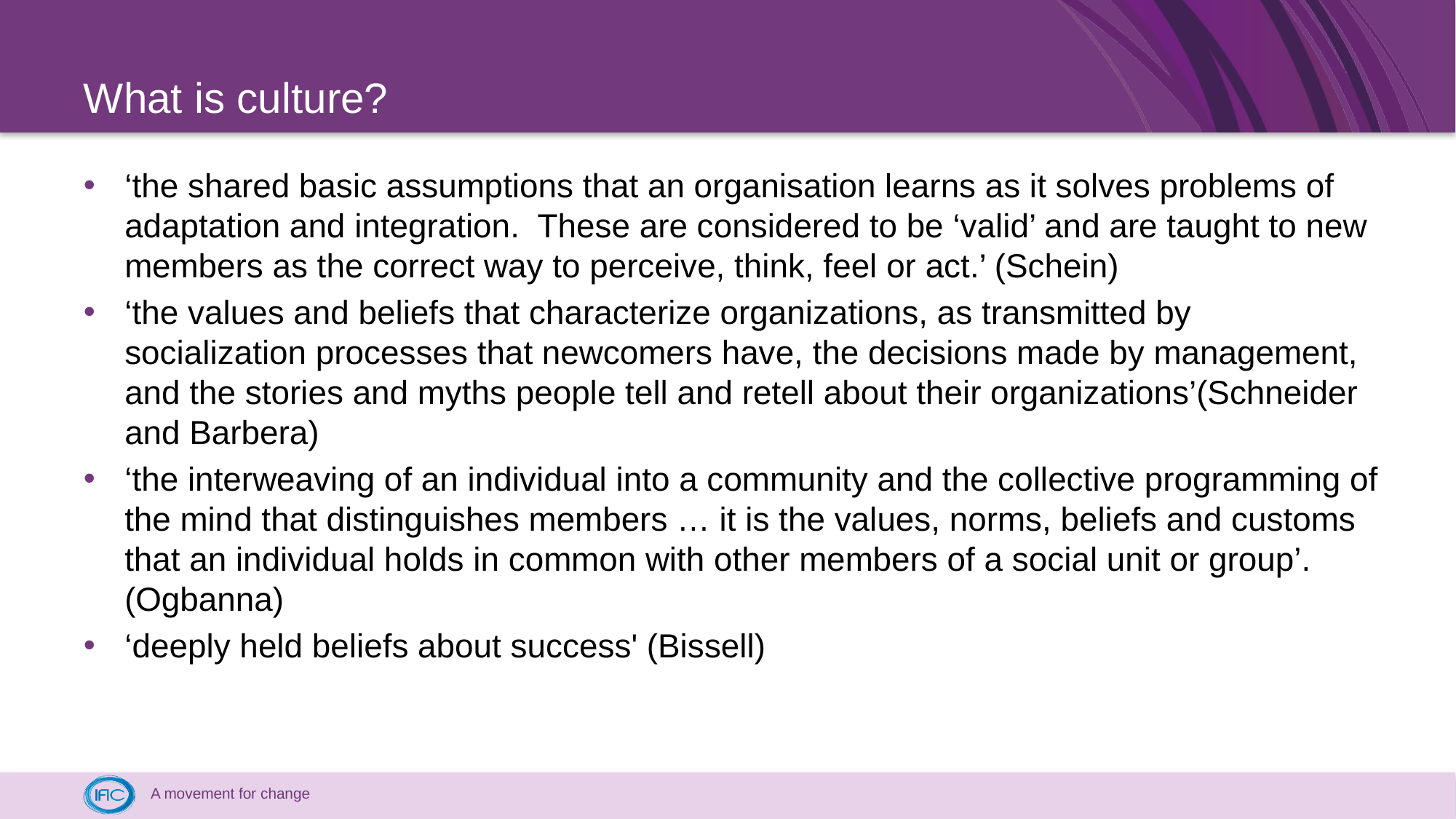

# What is culture?
‘the shared basic assumptions that an organisation learns as it solves problems of adaptation and integration.  These are considered to be ‘valid’ and are taught to new members as the correct way to perceive, think, feel or act.’ (Schein)
‘the values and beliefs that characterize organizations, as transmitted by socialization processes that newcomers have, the decisions made by management, and the stories and myths people tell and retell about their organizations’(Schneider and Barbera)
‘the interweaving of an individual into a community and the collective programming of the mind that distinguishes members … it is the values, norms, beliefs and customs that an individual holds in common with other members of a social unit or group’. (Ogbanna)
‘deeply held beliefs about success' (Bissell)